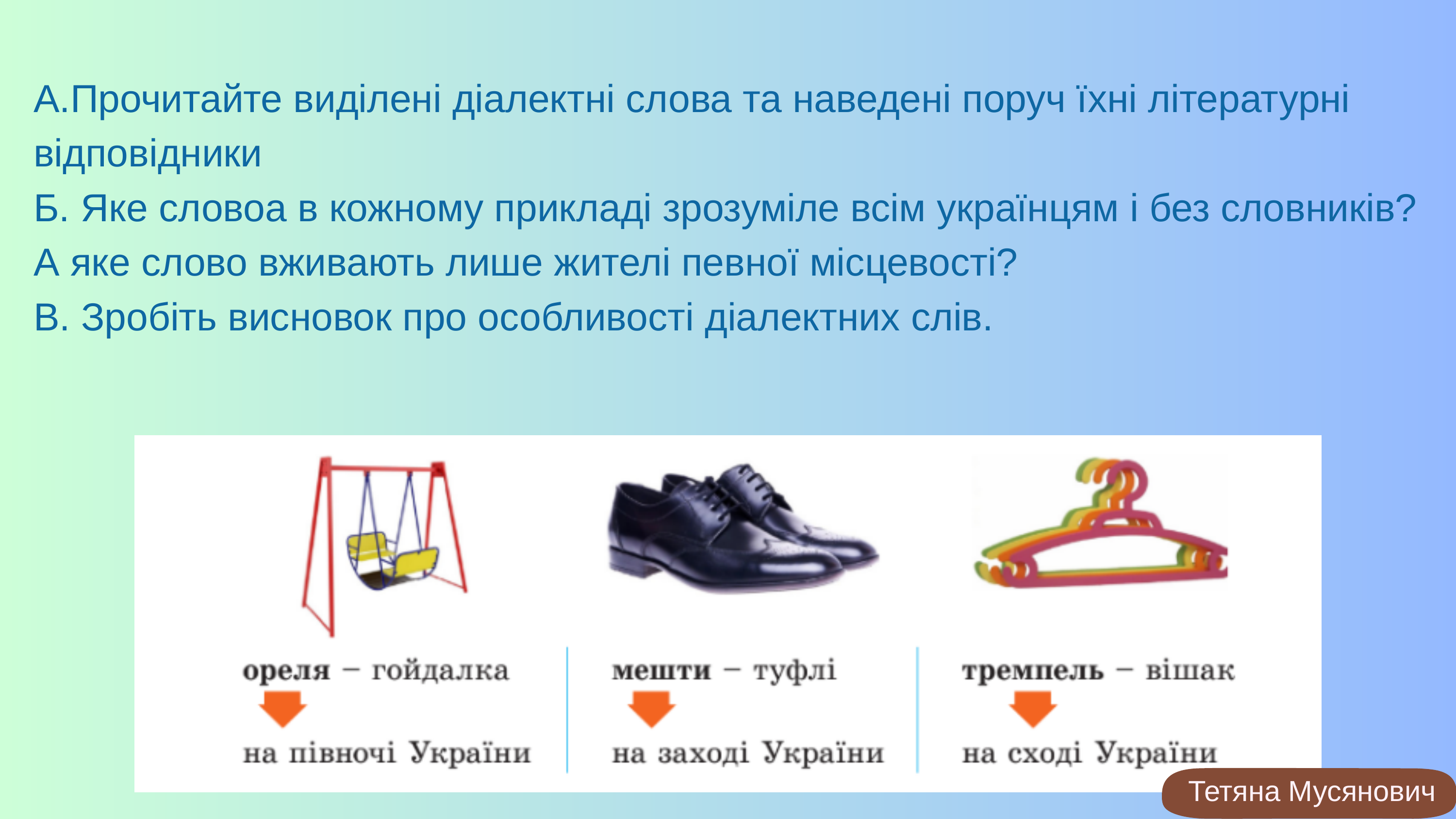

А.Прочитайте виділені діалектні слова та наведені поруч їхні літературні відповідники
Б. Яке словоа в кожному прикладі зрозуміле всім українцям і без словників?
А яке слово вживають лише жителі певної місцевості?
В. Зробіть висновок про особливості діалектних слів.

Тетяна Мусянович